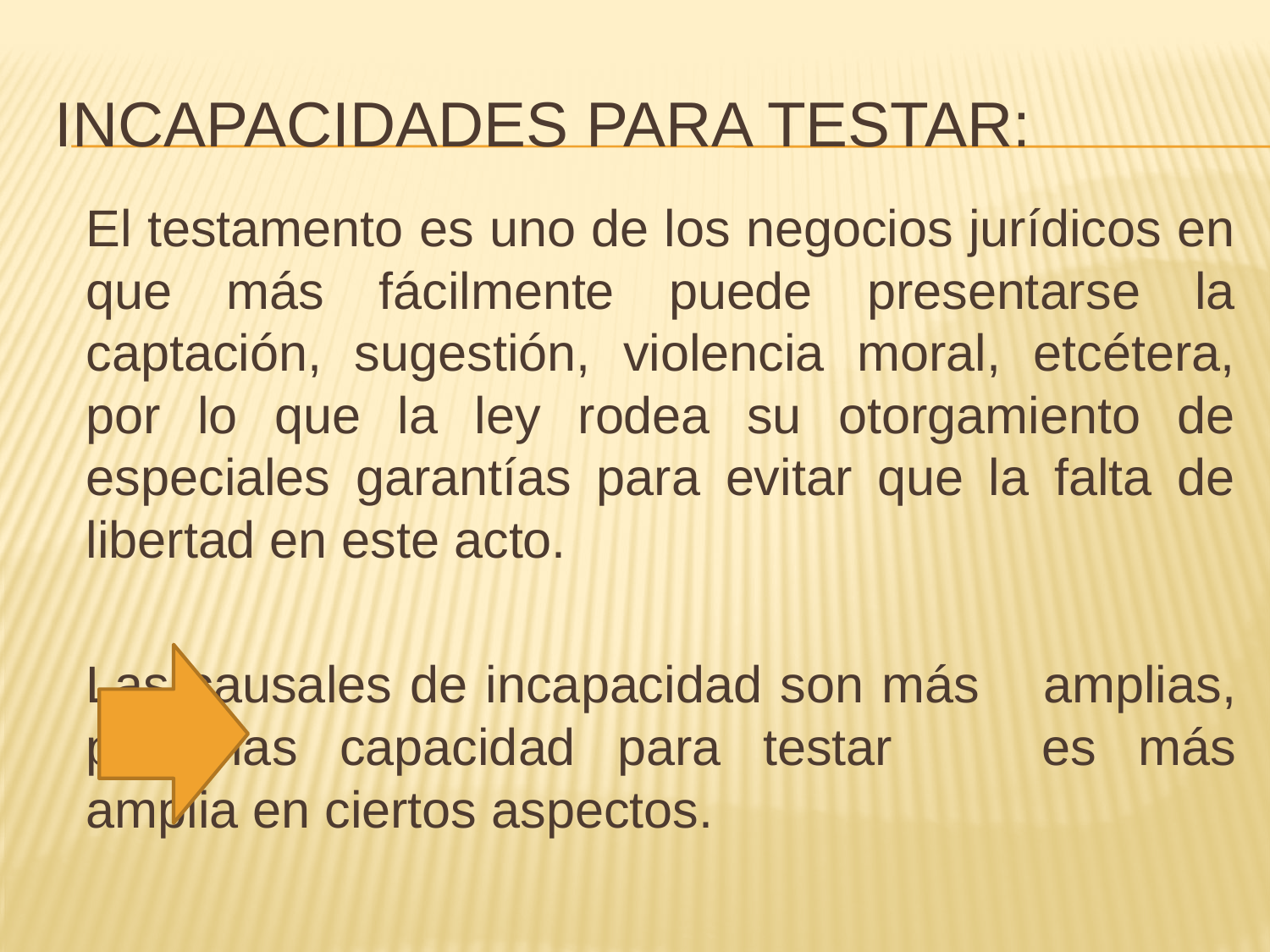

# INCAPACIDADES PARA TESTAR:
	El testamento es uno de los negocios jurídicos en que más fácilmente puede presentarse la captación, sugestión, violencia moral, etcétera, por lo que la ley rodea su otorgamiento de especiales garantías para evitar que la falta de libertad en este acto.

			Las causales de incapacidad son más 		amplias, pero las capacidad para testar 		es más amplia en ciertos aspectos.